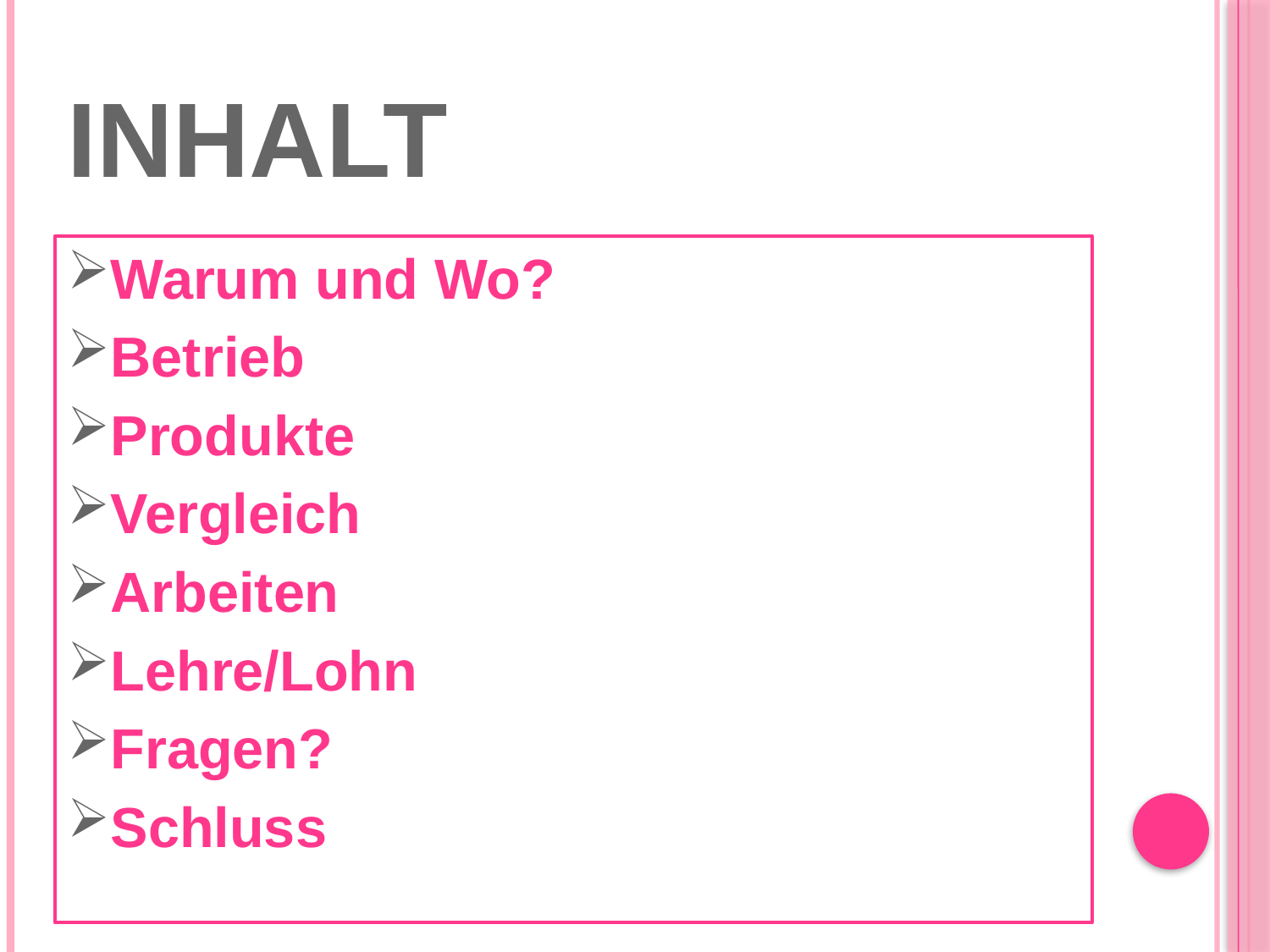

# INHALT
Warum und Wo?
Betrieb
Produkte
Vergleich
Arbeiten
Lehre/Lohn
Fragen?
Schluss